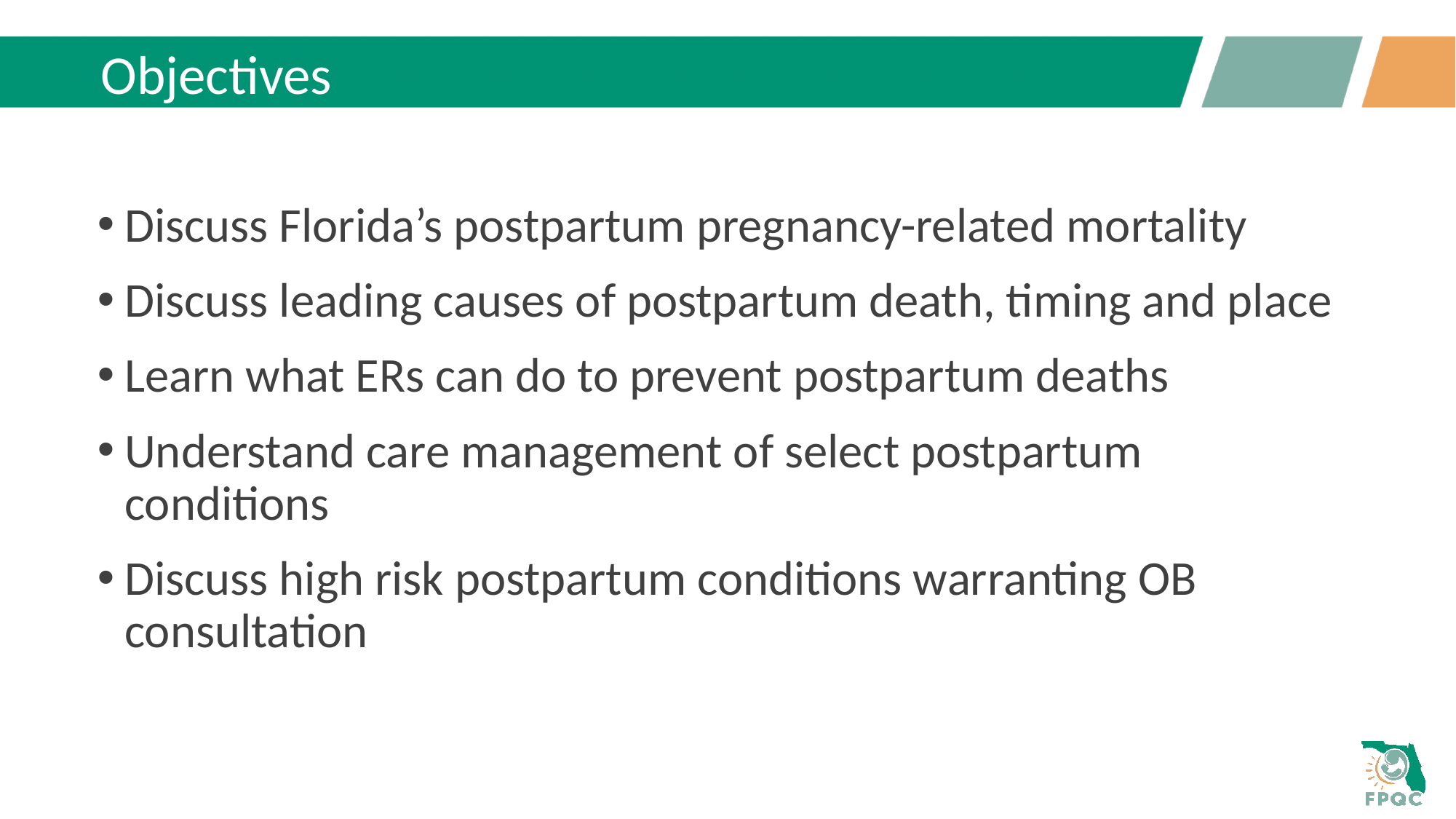

# Objectives
Discuss Florida’s postpartum pregnancy-related mortality
Discuss leading causes of postpartum death, timing and place
Learn what ERs can do to prevent postpartum deaths
Understand care management of select postpartum conditions
Discuss high risk postpartum conditions warranting OB consultation